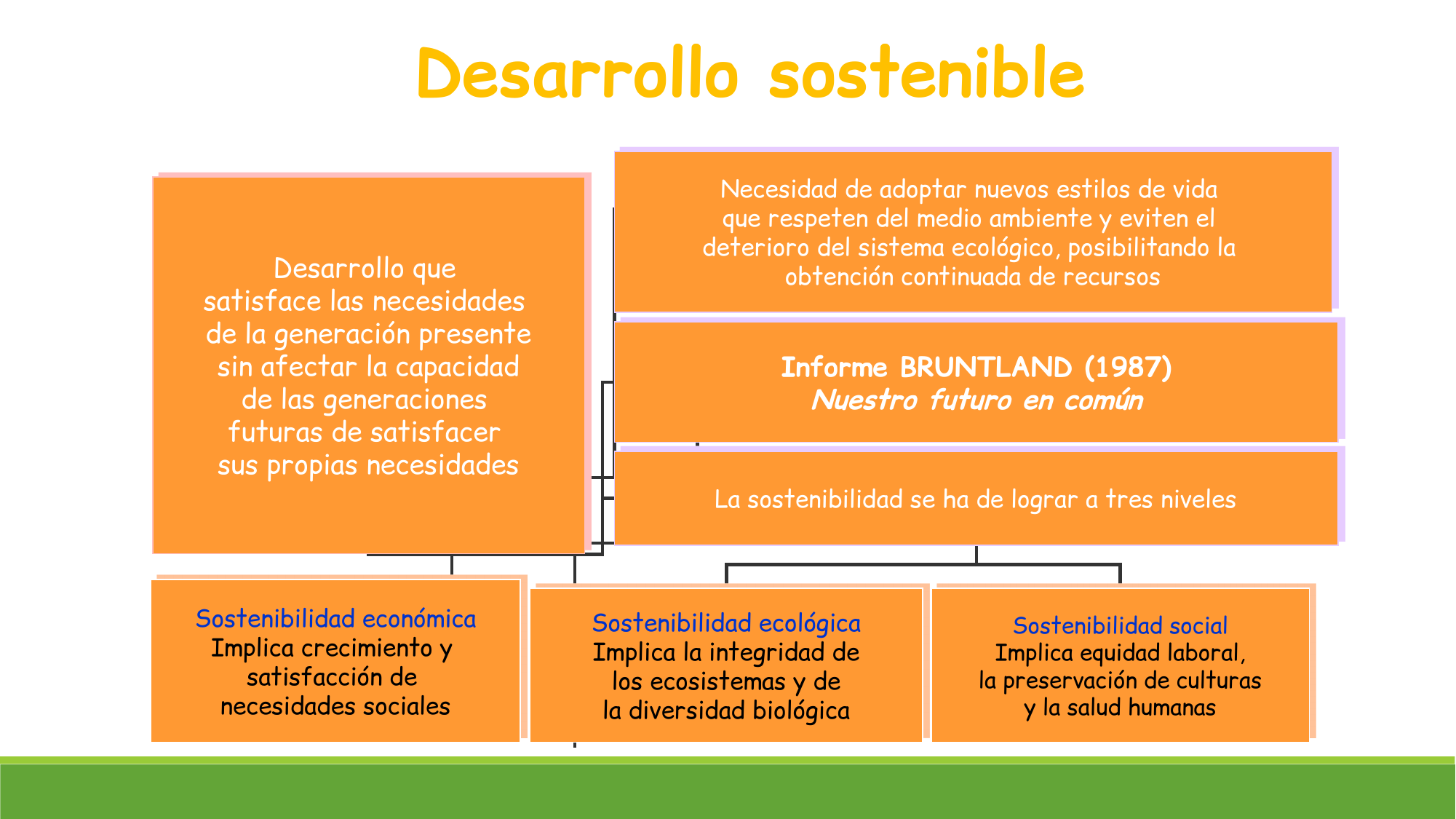

Desarrollo sostenible
Necesidad de adoptar nuevos estilos de vida
que respeten del medio ambiente y eviten el
deterioro del sistema ecológico, posibilitando la
obtención continuada de recursos
Desarrollo que
satisface las necesidades
de la generación presente
 sin afectar la capacidad
de las generaciones
futuras de satisfacer
sus propias necesidades
Informe BRUNTLAND (1987)
Nuestro futuro en común
La sostenibilidad se ha de lograr a tres niveles
Sostenibilidad económica
Implica crecimiento y
satisfacción de
necesidades sociales
Sostenibilidad ecológica
Implica la integridad de
 los ecosistemas y de
la diversidad biológica
Sostenibilidad social
Implica equidad laboral,
 la preservación de culturas
y la salud humanas
17